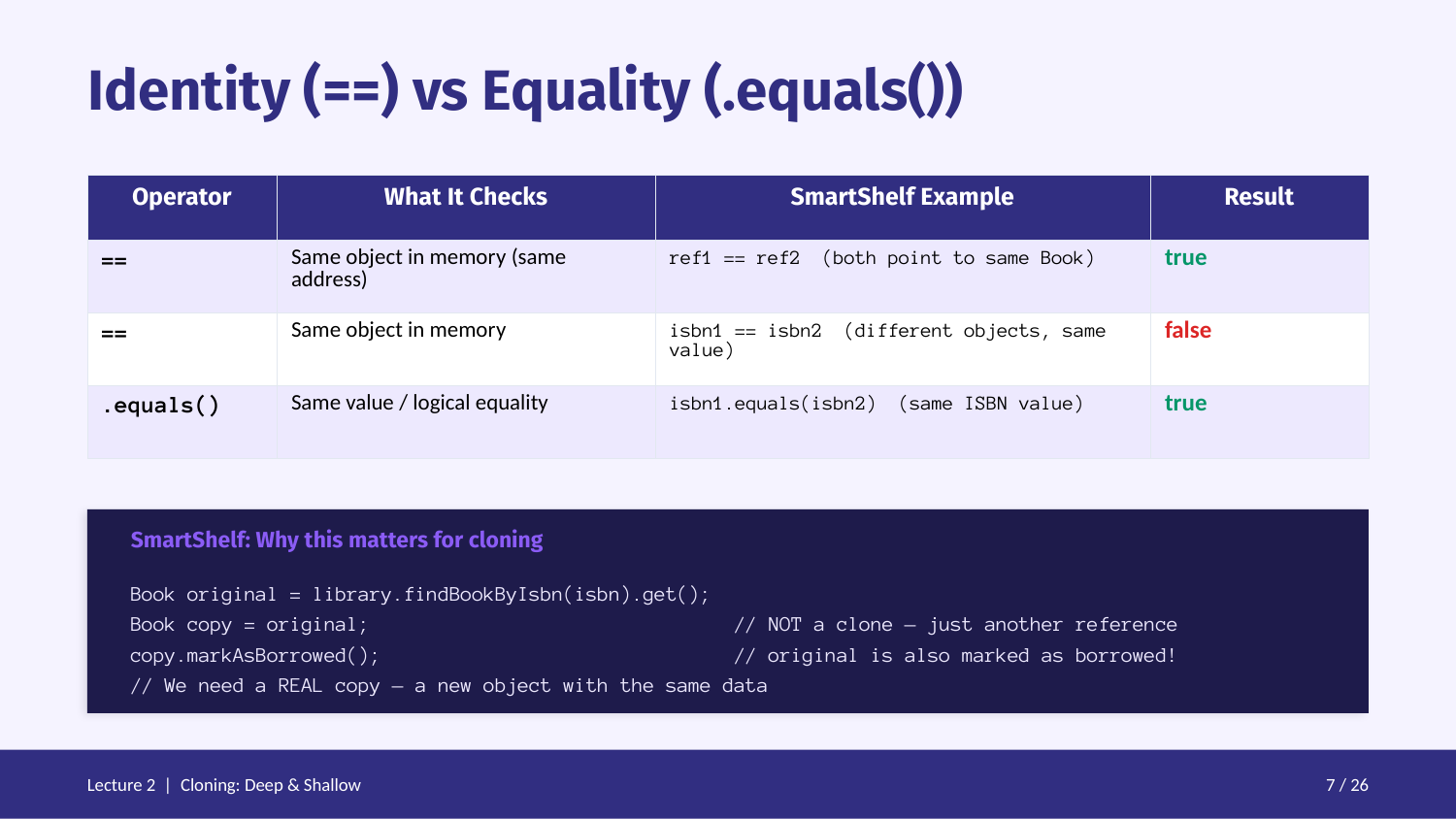

Identity (==) vs Equality (.equals())
| Operator | What It Checks | SmartShelf Example | Result |
| --- | --- | --- | --- |
| == | Same object in memory (same address) | ref1 == ref2 (both point to same Book) | true |
| == | Same object in memory | isbn1 == isbn2 (different objects, same value) | false |
| .equals() | Same value / logical equality | isbn1.equals(isbn2) (same ISBN value) | true |

SmartShelf: Why this matters for cloning
Book original = library.findBookByIsbn(isbn).get();
Book copy = original;                                // NOT a clone — just another reference
copy.markAsBorrowed();                               // original is also marked as borrowed!
// We need a REAL copy — a new object with the same data

Lecture 2  |  Cloning: Deep & Shallow
7 / 26